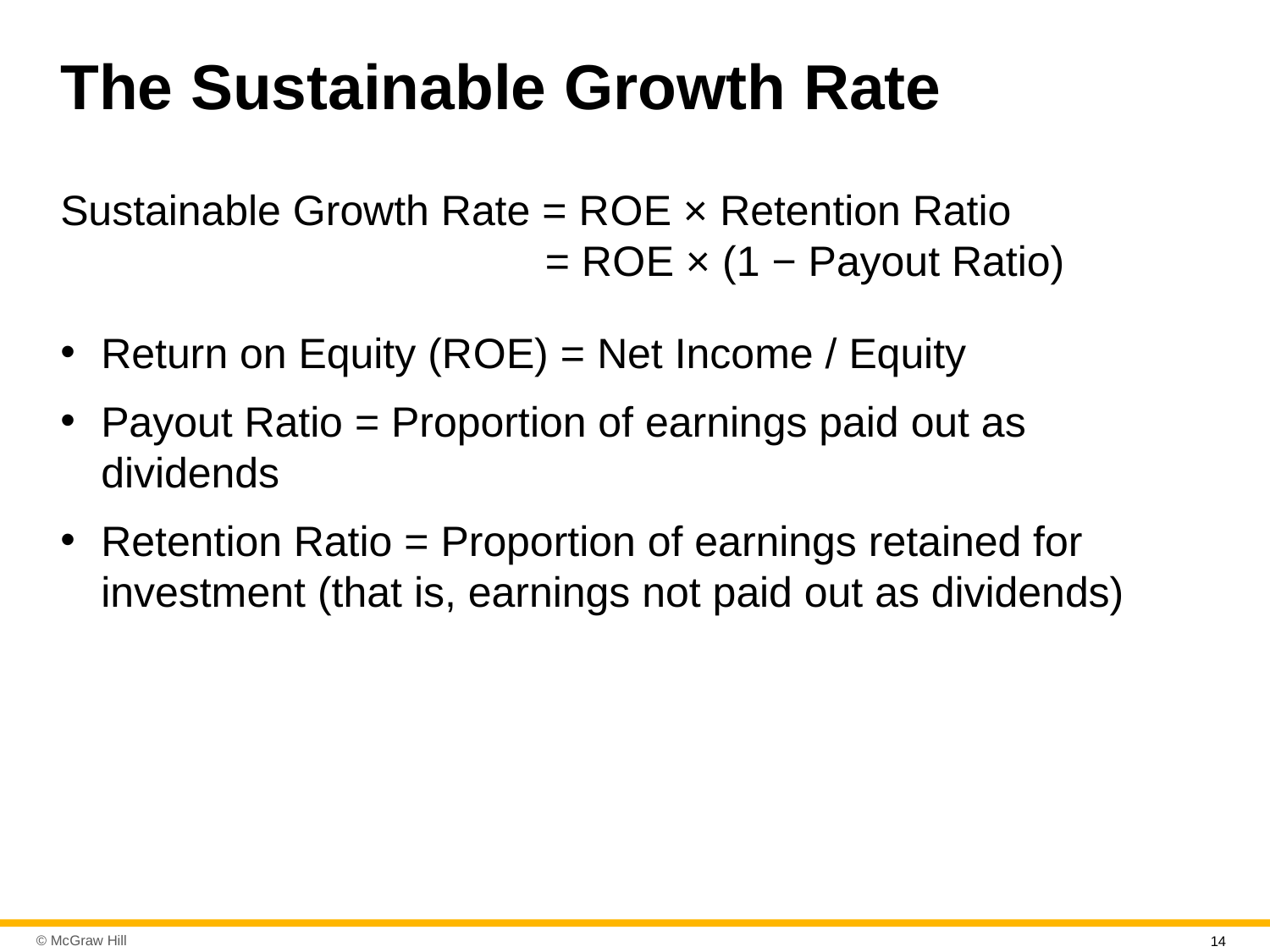

# The Sustainable Growth Rate
Sustainable Growth Rate = R O E × Retention Ratio
= R O E × (1 − Payout Ratio)
Return on Equity (R O E) = Net Income / Equity
Payout Ratio = Proportion of earnings paid out as dividends
Retention Ratio = Proportion of earnings retained for investment (that is, earnings not paid out as dividends)
14